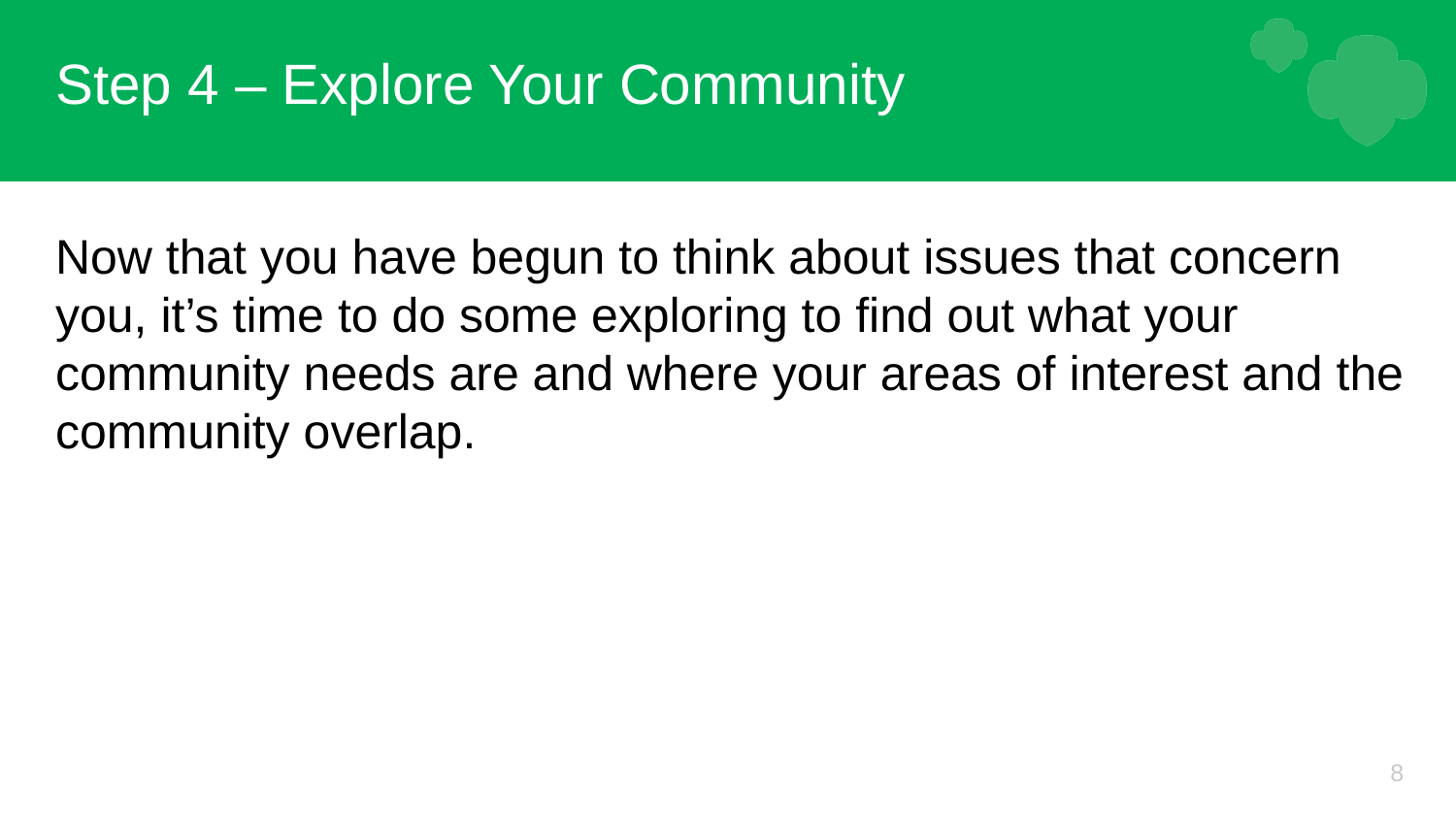

# Step 4 – Explore Your Community
Now that you have begun to think about issues that concern you, it’s time to do some exploring to find out what your community needs are and where your areas of interest and the community overlap.
8